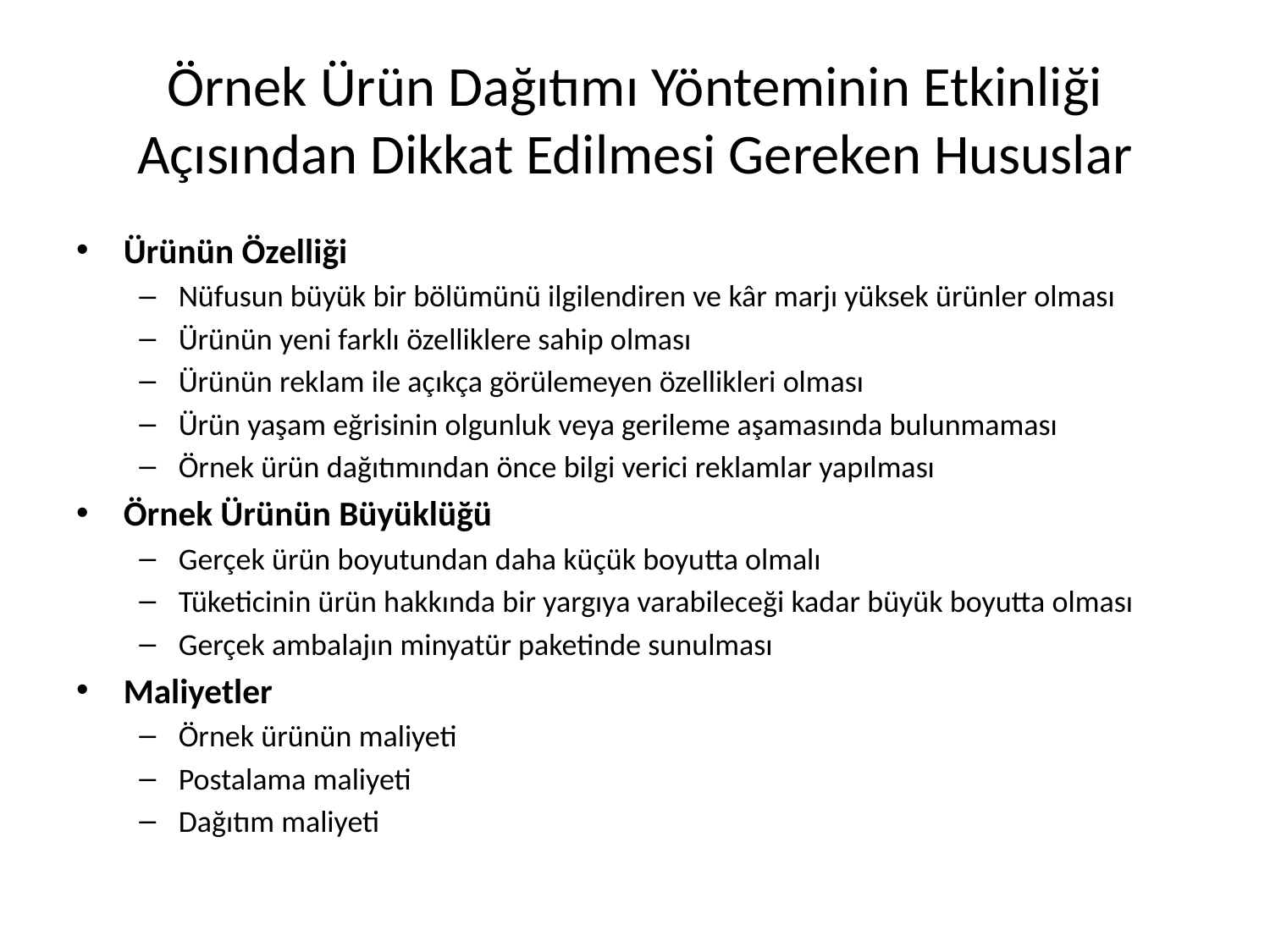

# Örnek Ürün Dağıtımı Yönteminin Etkinliği Açısından Dikkat Edilmesi Gereken Hususlar
Ürünün Özelliği
Nüfusun büyük bir bölümünü ilgilendiren ve kâr marjı yüksek ürünler olması
Ürünün yeni farklı özelliklere sahip olması
Ürünün reklam ile açıkça görülemeyen özellikleri olması
Ürün yaşam eğrisinin olgunluk veya gerileme aşamasında bulunmaması
Örnek ürün dağıtımından önce bilgi verici reklamlar yapılması
Örnek Ürünün Büyüklüğü
Gerçek ürün boyutundan daha küçük boyutta olmalı
Tüketicinin ürün hakkında bir yargıya varabileceği kadar büyük boyutta olması
Gerçek ambalajın minyatür paketinde sunulması
Maliyetler
Örnek ürünün maliyeti
Postalama maliyeti
Dağıtım maliyeti